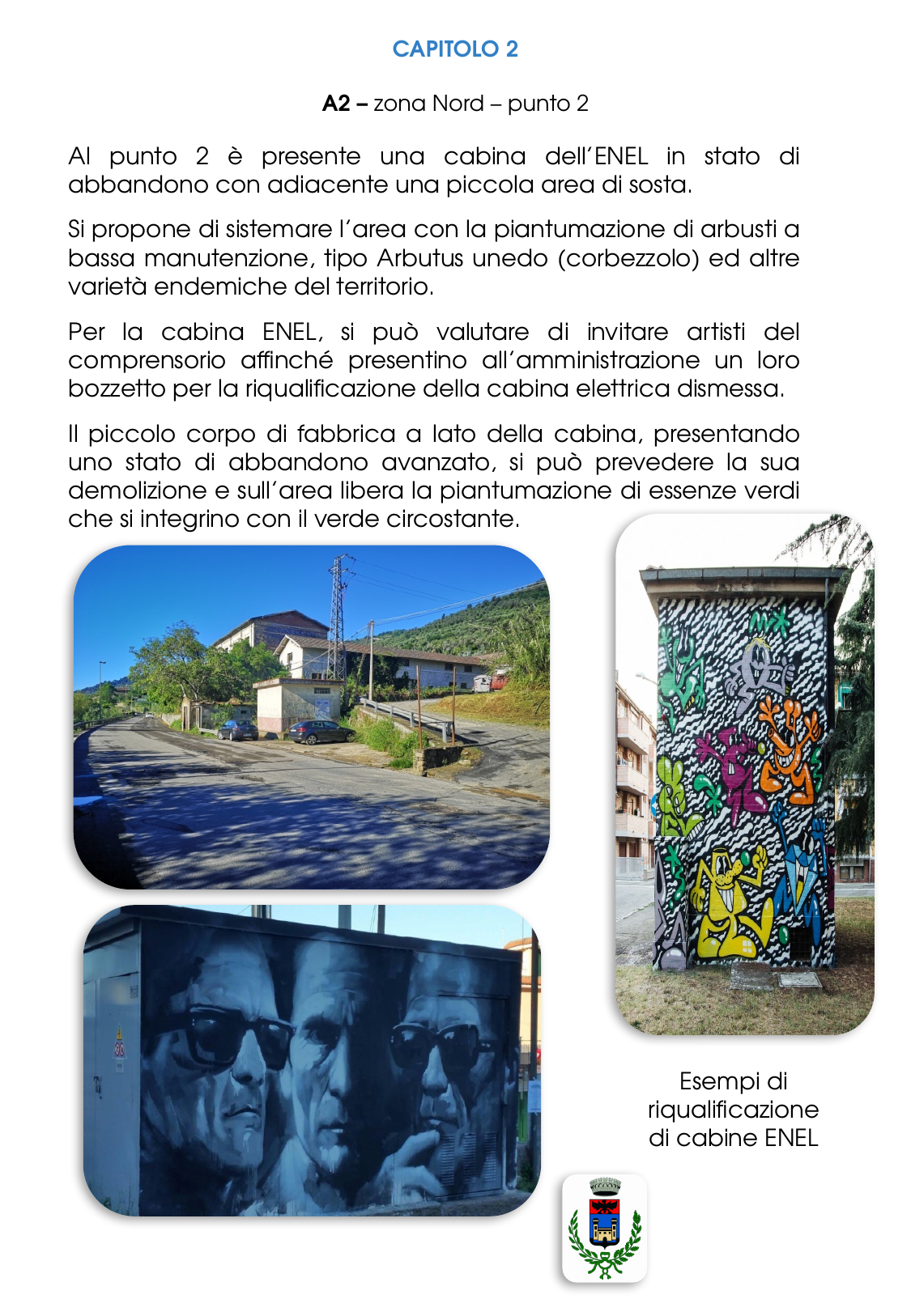

CAPITOLO 2
A2 – zona Nord – punto 2
Al punto 2 è presente una cabina dell’ENEL in stato di abbandono con adiacente una piccola area di sosta.
Si propone di sistemare l’area con la piantumazione di arbusti a bassa manutenzione, tipo Arbutus unedo (corbezzolo) ed altre varietà endemiche del territorio.
Per la cabina ENEL, si può valutare di invitare artisti del comprensorio affinché presentino all’amministrazione un loro bozzetto per la riqualificazione della cabina elettrica dismessa.
Il piccolo corpo di fabbrica a lato della cabina, presentando uno stato di abbandono avanzato, si può prevedere la sua demolizione e sull’area libera la piantumazione di essenze verdi che si integrino con il verde circostante.

Esempi di riqualificazione di cabine ENEL